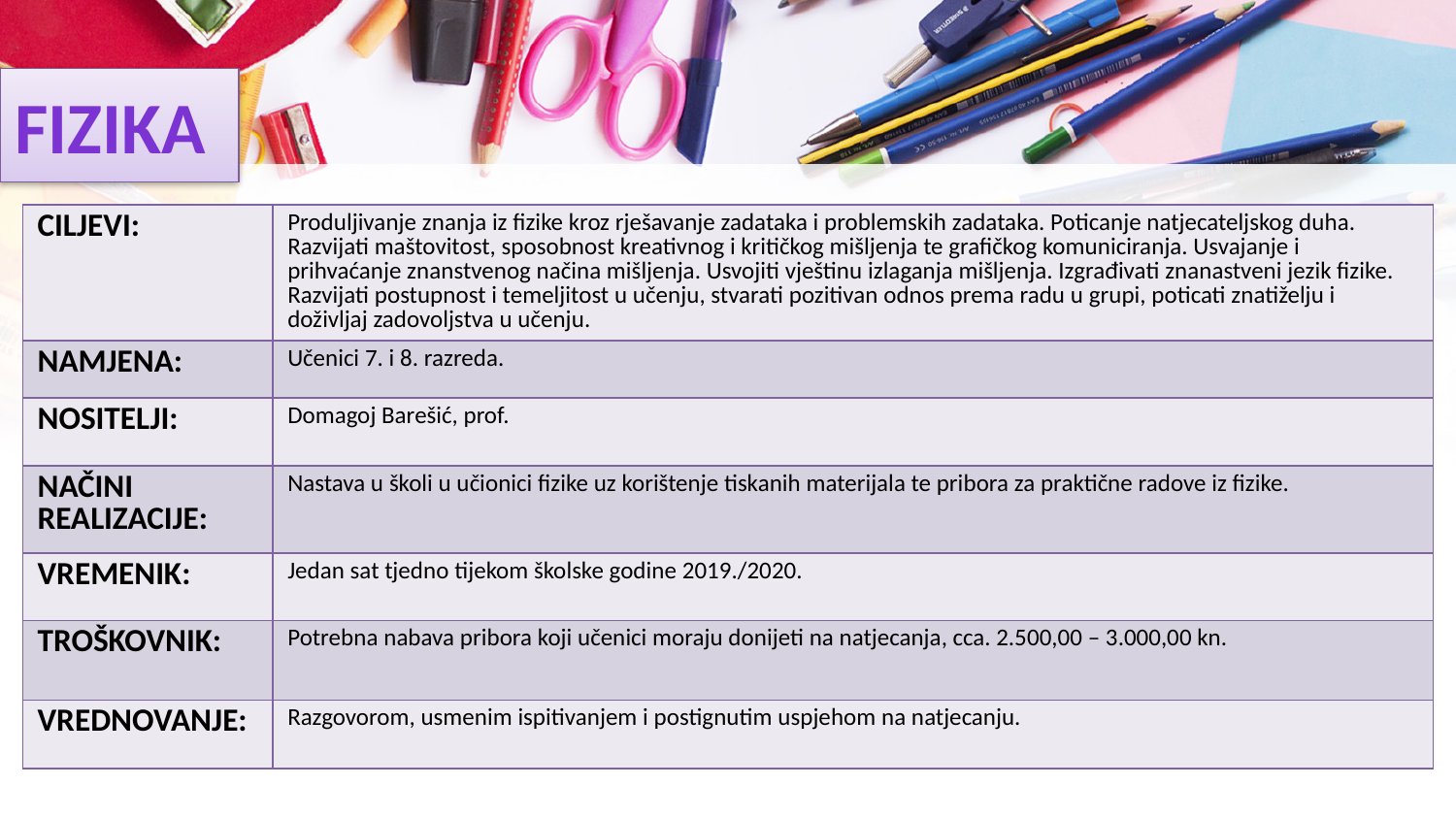

# FIZIKA
| CILJEVI: | Produljivanje znanja iz fizike kroz rješavanje zadataka i problemskih zadataka. Poticanje natjecateljskog duha. Razvijati maštovitost, sposobnost kreativnog i kritičkog mišljenja te grafičkog komuniciranja. Usvajanje i prihvaćanje znanstvenog načina mišljenja. Usvojiti vještinu izlaganja mišljenja. Izgrađivati znanastveni jezik fizike. Razvijati postupnost i temeljitost u učenju, stvarati pozitivan odnos prema radu u grupi, poticati znatiželju i doživljaj zadovoljstva u učenju. |
| --- | --- |
| NAMJENA: | Učenici 7. i 8. razreda. |
| NOSITELJI: | Domagoj Barešić, prof. |
| NAČINI REALIZACIJE: | Nastava u školi u učionici fizike uz korištenje tiskanih materijala te pribora za praktične radove iz fizike. |
| VREMENIK: | Jedan sat tjedno tijekom školske godine 2019./2020. |
| TROŠKOVNIK: | Potrebna nabava pribora koji učenici moraju donijeti na natjecanja, cca. 2.500,00 – 3.000,00 kn. |
| VREDNOVANJE: | Razgovorom, usmenim ispitivanjem i postignutim uspjehom na natjecanju. |